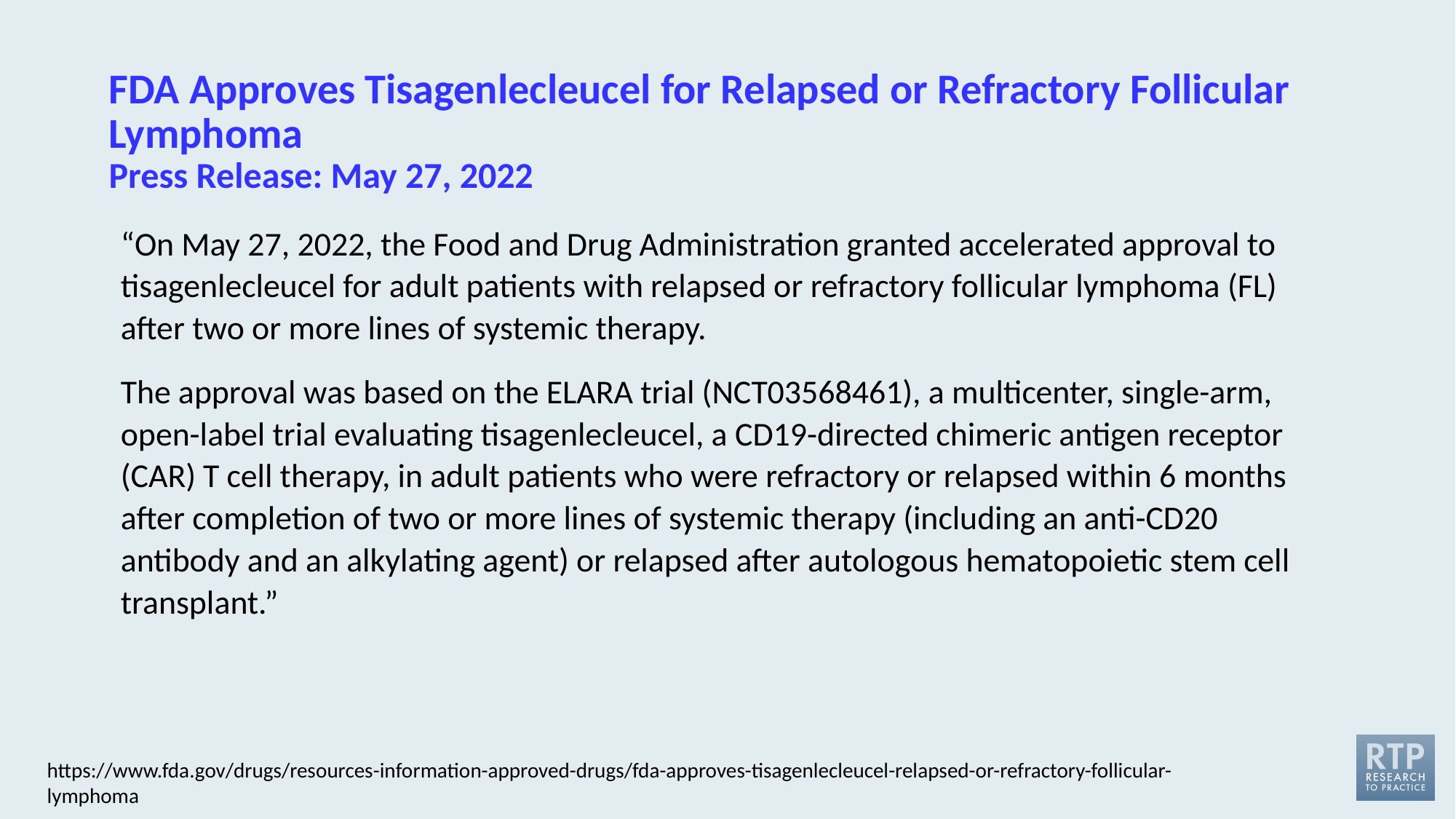

# FDA Approves Tisagenlecleucel for Relapsed or Refractory Follicular Lymphoma Press Release: May 27, 2022
“On May 27, 2022, the Food and Drug Administration granted accelerated approval to tisagenlecleucel for adult patients with relapsed or refractory follicular lymphoma (FL) after two or more lines of systemic therapy.
The approval was based on the ELARA trial (NCT03568461), a multicenter, single-arm, open-label trial evaluating tisagenlecleucel, a CD19-directed chimeric antigen receptor (CAR) T cell therapy, in adult patients who were refractory or relapsed within 6 months after completion of two or more lines of systemic therapy (including an anti-CD20 antibody and an alkylating agent) or relapsed after autologous hematopoietic stem cell transplant.”

https://www.fda.gov/drugs/resources-information-approved-drugs/fda-approves-tisagenlecleucel-relapsed-or-refractory-follicular-lymphoma